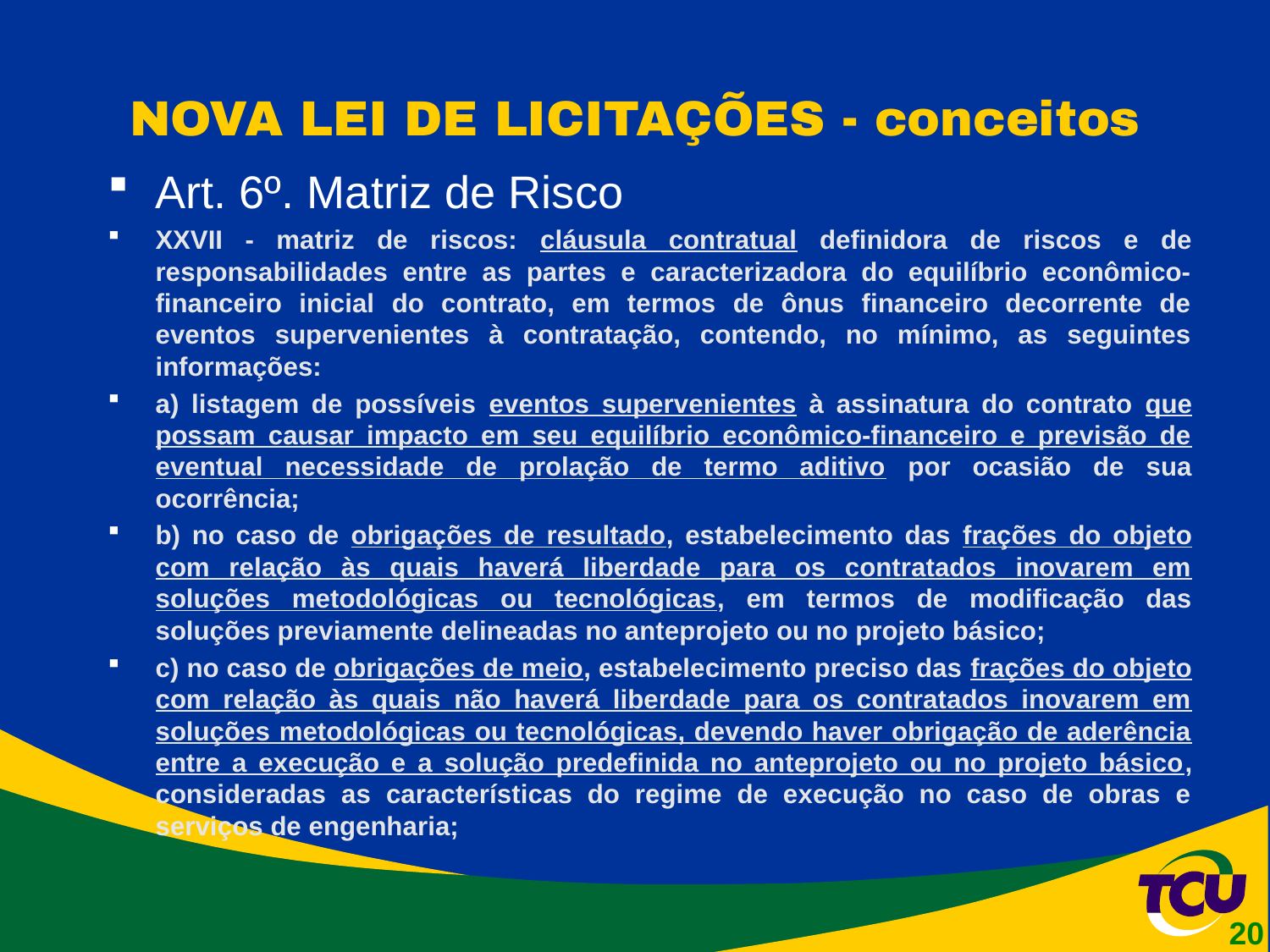

# NOVA LEI DE LICITAÇÕES - conceitos
Art. 6º. Matriz de Risco
XXVII - matriz de riscos: cláusula contratual definidora de riscos e de responsabilidades entre as partes e caracterizadora do equilíbrio econômico-financeiro inicial do contrato, em termos de ônus financeiro decorrente de eventos supervenientes à contratação, contendo, no mínimo, as seguintes informações:
a) listagem de possíveis eventos supervenientes à assinatura do contrato que possam causar impacto em seu equilíbrio econômico-financeiro e previsão de eventual necessidade de prolação de termo aditivo por ocasião de sua ocorrência;
b) no caso de obrigações de resultado, estabelecimento das frações do objeto com relação às quais haverá liberdade para os contratados inovarem em soluções metodológicas ou tecnológicas, em termos de modificação das soluções previamente delineadas no anteprojeto ou no projeto básico;
c) no caso de obrigações de meio, estabelecimento preciso das frações do objeto com relação às quais não haverá liberdade para os contratados inovarem em soluções metodológicas ou tecnológicas, devendo haver obrigação de aderência entre a execução e a solução predefinida no anteprojeto ou no projeto básico, consideradas as características do regime de execução no caso de obras e serviços de engenharia;

20